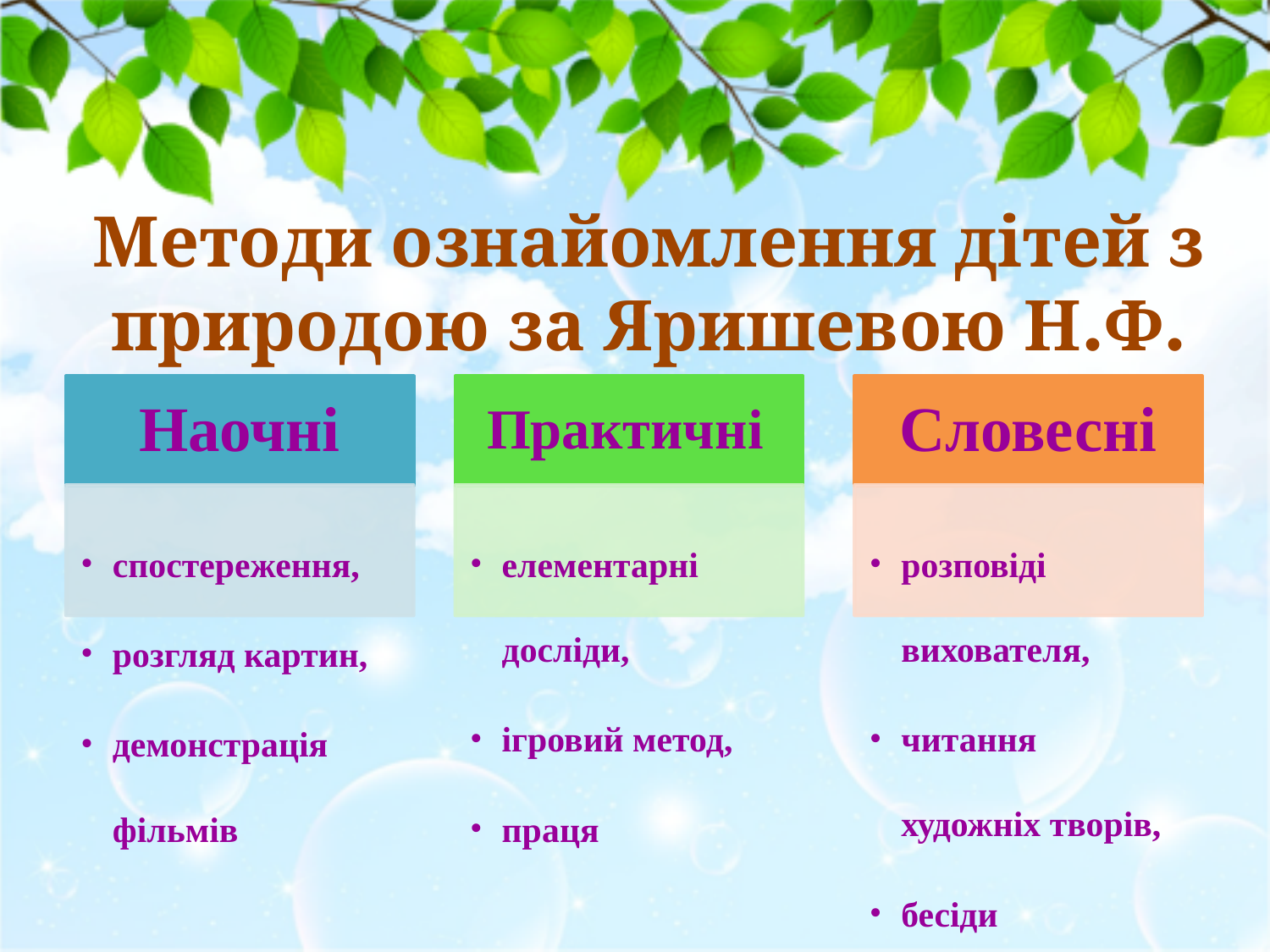

# Методи ознайомлення дітей з природою за Яришевою Н.Ф.

Наочні

Практичні

Словесні

спостереження,
розгляд картин,
демонстрація фільмів

елементарні досліди,
ігровий метод,
праця

розповіді вихователя,
читання художніх творів,
бесіди